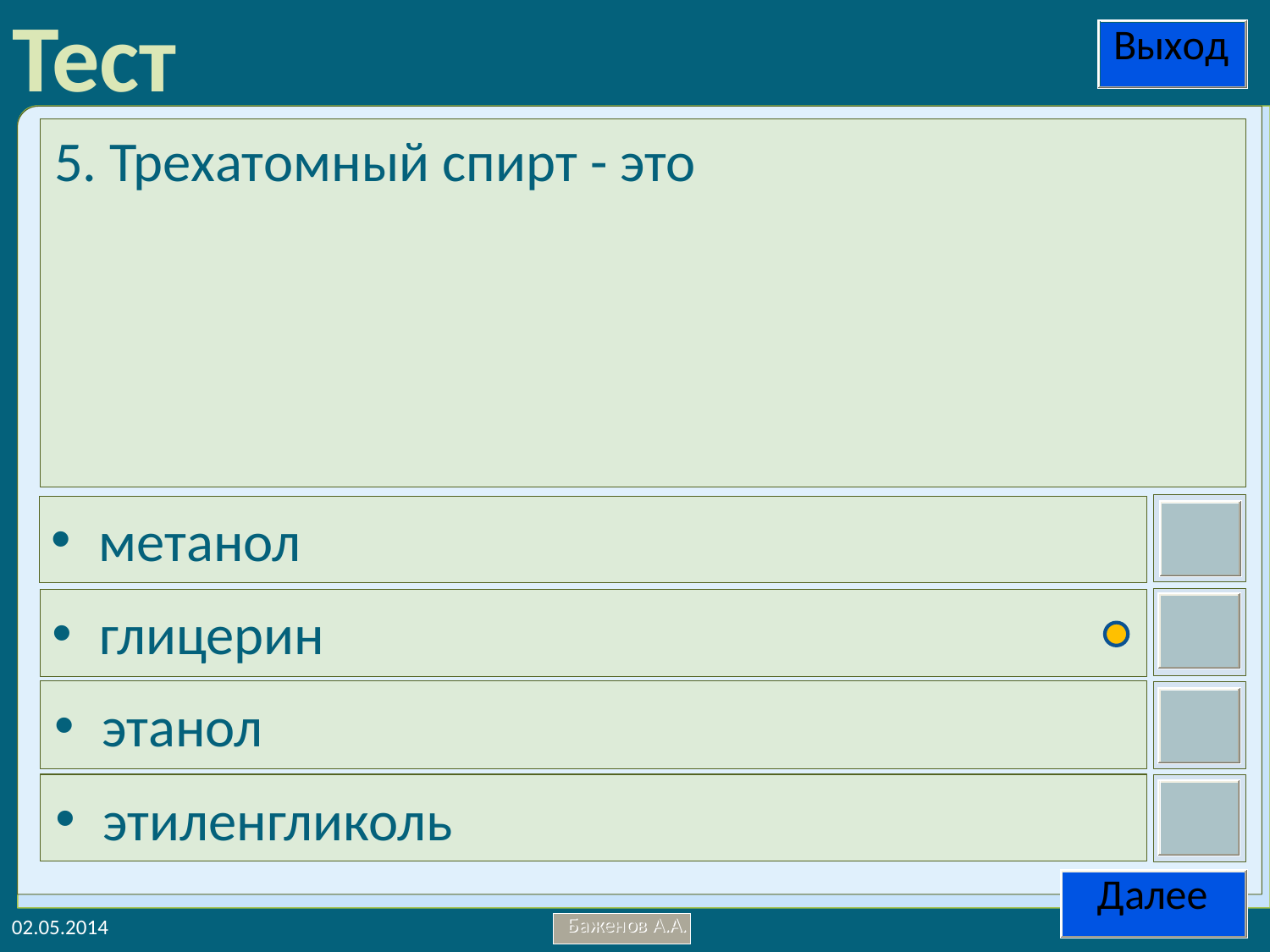

5. Трехатомный спирт - это
метанол

глицерин

этанол

этиленгликоль
02.05.2014